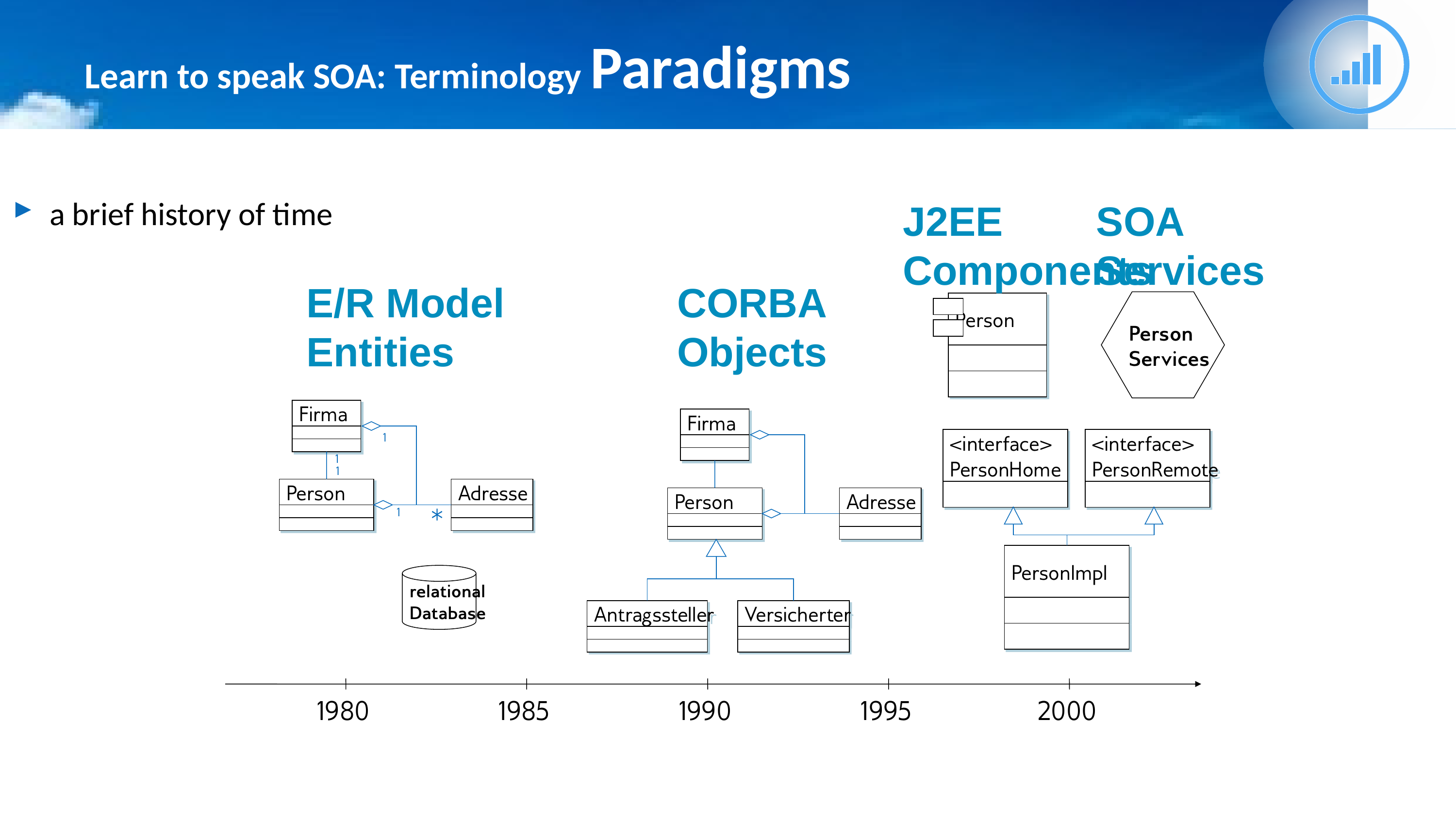

# Learn to speak SOA: Terminology Paradigms
a brief history of time
J2EE
Components
SOA
Services
E/R Model
Entities
CORBA
Objects
Person
Services
Person

Firma

Firma

1
<interface>
PersonHome

<interface>
PersonRemote

1
1
Person

Adresse

Person

Adresse

*

1

PersonImpl

relational
Database
Antragssteller

Versicherter

1980

1985

1990

1995

2000